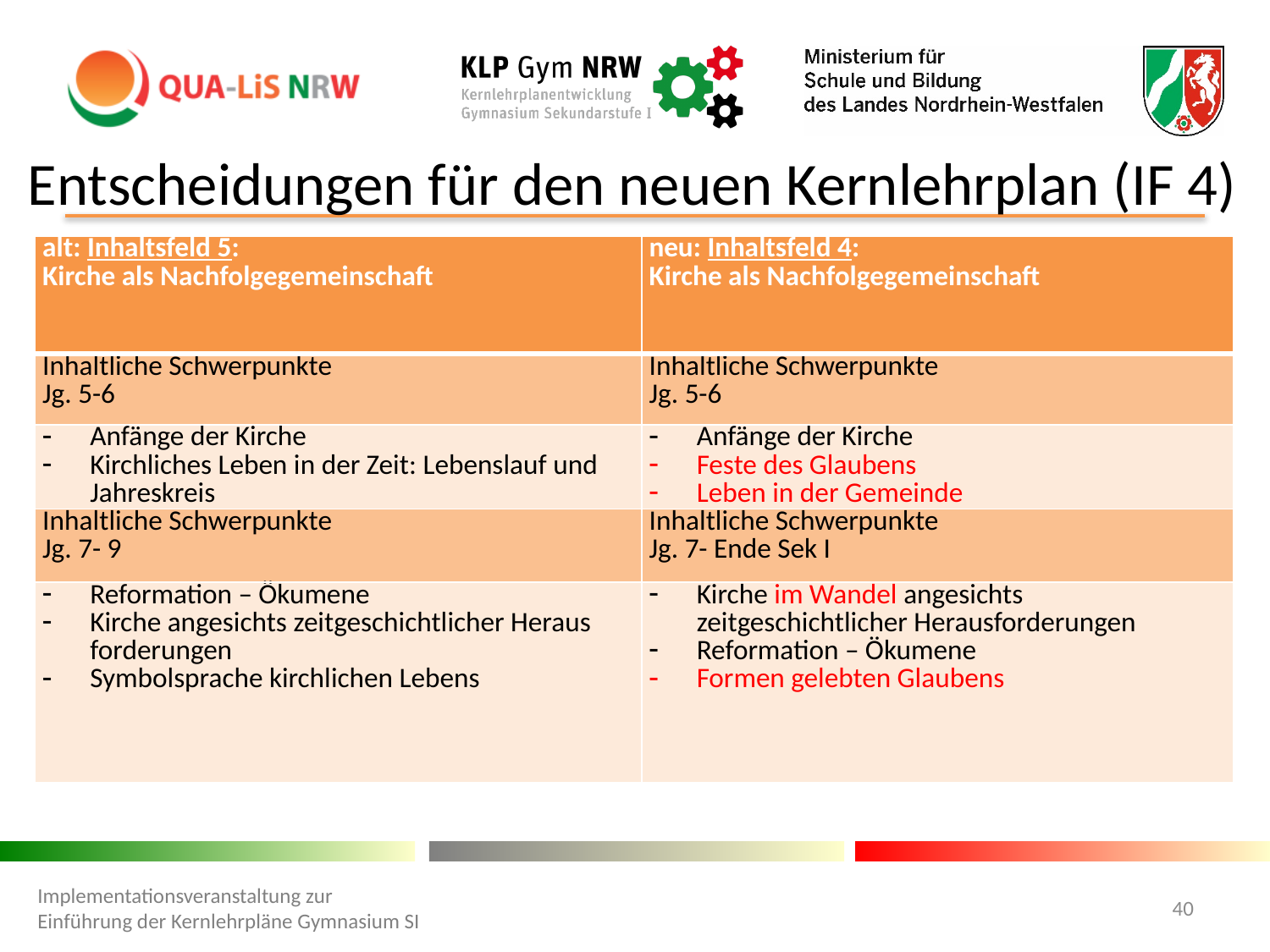

# Entscheidungen für den neuen Kernlehrplan (IF 4)
| alt: Inhaltsfeld 5: Kirche als Nachfolgegemeinschaft | neu: Inhaltsfeld 4: Kirche als Nachfolgegemeinschaft |
| --- | --- |
| Inhaltliche Schwerpunkte Jg. 5-6 | Inhaltliche Schwerpunkte Jg. 5-6 |
| Anfänge der Kirche Kirchliches Leben in der Zeit: Lebenslauf und Jahreskreis | Anfänge der Kirche Feste des Glaubens Leben in der Gemeinde |
| Inhaltliche Schwerpunkte Jg. 7- 9 | Inhaltliche Schwerpunkte Jg. 7- Ende Sek I |
| Reformation – Ökumene Kirche angesichts zeitgeschichtlicher Heraus­forderungen Symbolsprache kirchlichen Lebens | Kirche im Wandel angesichts zeitgeschichtlicher Herausforderungen Reformation – Ökumene Formen gelebten Glaubens |
Implementationsveranstaltung zur Einführung der Kernlehrpläne Gymnasium SI
40